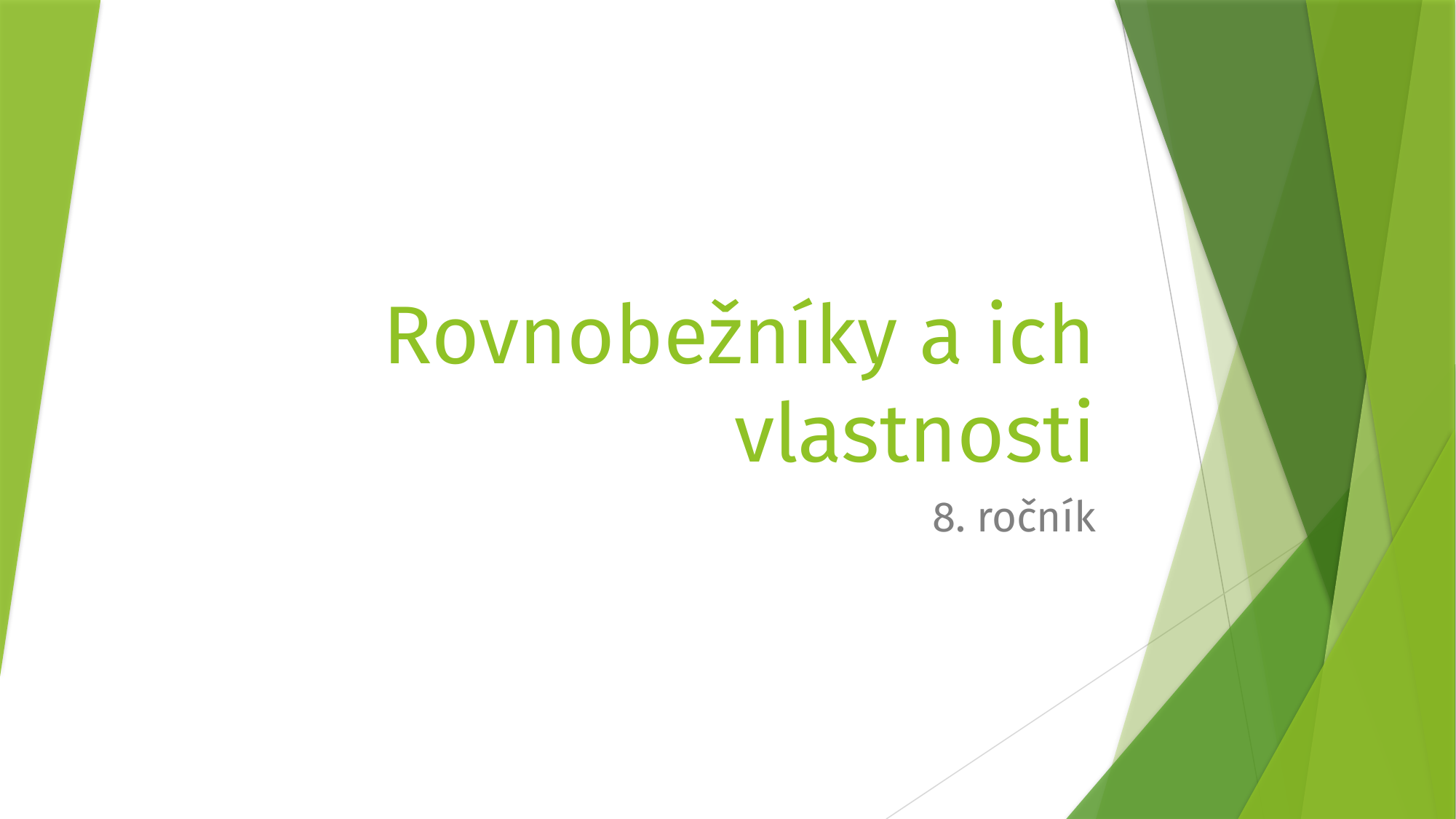

# Rovnobežníky a ich vlastnosti
8. ročník